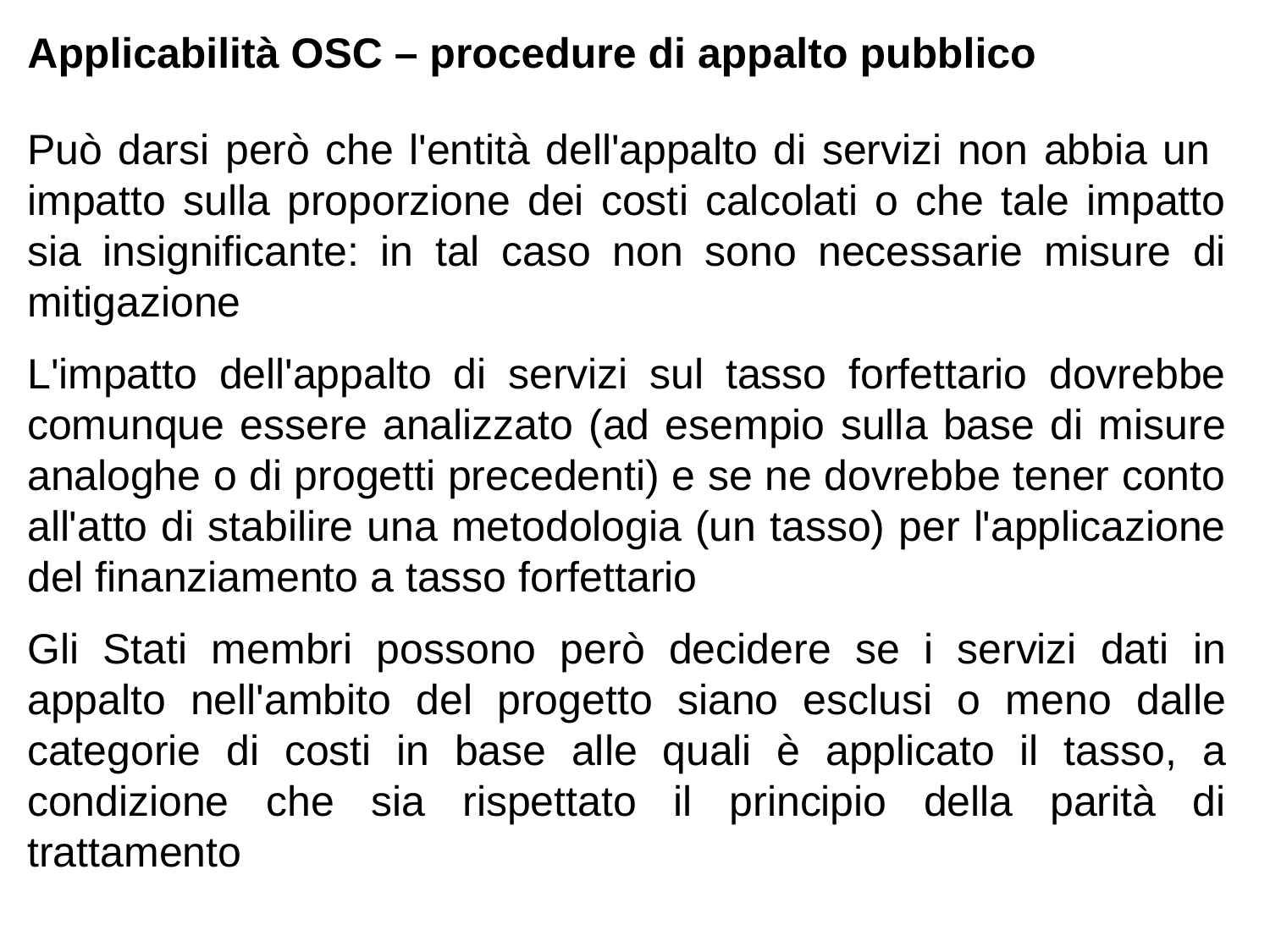

Applicabilità OSC – procedure di appalto pubblico
Può darsi però che l'entità dell'appalto di servizi non abbia un  impatto sulla proporzione dei costi calcolati o che tale impatto sia insignificante: in tal caso non sono necessarie misure di mitigazione
L'impatto dell'appalto di servizi sul tasso forfettario dovrebbe comunque essere analizzato (ad esempio sulla base di misure analoghe o di progetti precedenti) e se ne dovrebbe tener conto all'atto di stabilire una metodologia (un tasso) per l'applicazione del finanziamento a tasso forfettario
Gli Stati membri possono però decidere se i servizi dati in appalto nell'ambito del progetto siano esclusi o meno dalle categorie di costi in base alle quali è applicato il tasso, a condizione che sia rispettato il principio della parità di trattamento